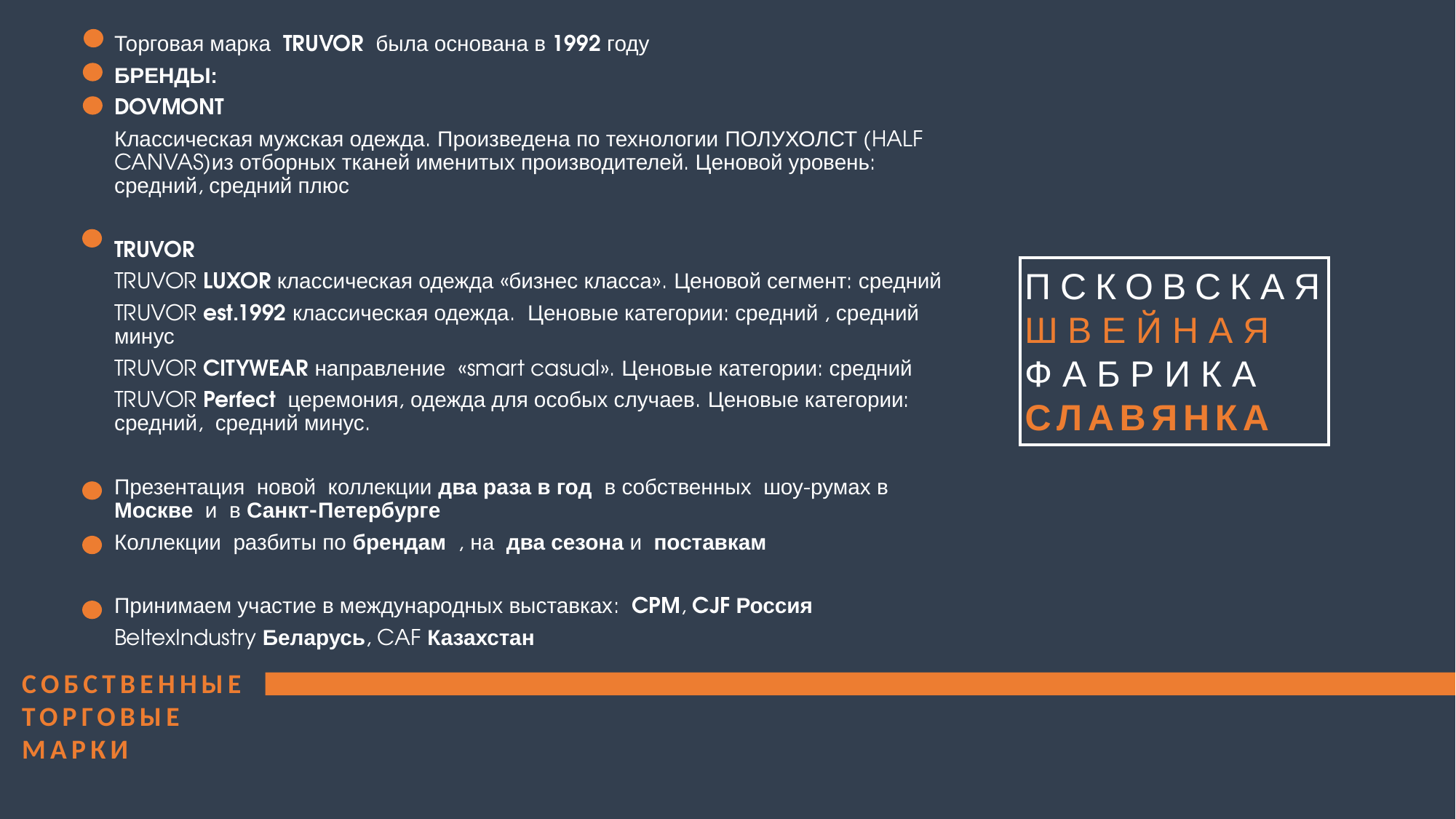

Торговая марка  TRUVOR  была основана в 1992 году
БРЕНДЫ:
DOVMONT
Классическая мужская одежда. Произведена по технологии ПОЛУХОЛСТ (HALF CANVAS)из отборных тканей именитых производителей. Ценовой уровень: средний, средний плюс

TRUVOR
TRUVOR LUXOR классическая одежда «бизнес класса». Ценовой сегмент: средний
TRUVOR est.1992 классическая одежда.  Ценовые категории: средний , средний минус
TRUVOR CITYWEAR направление  «smart casual». Ценовые категории: средний
TRUVOR Perfect  церемония, одежда для особых случаев. Ценовые категории: средний,  средний минус.

Презентация  новой  коллекции два раза в год  в собственных  шоу-румах в  Москве  и  в Санкт-Петербурге
Коллекции  разбиты по брендам  , на  два сезона и  поставкам

Принимаем участие в международных выставках:  CPM, CJF Россия
BeltexIndustry Беларусь, CAF Казахстан

ПСКОВСКАЯ Ш В Е Й Н А Я
Ф А Б Р И К А
С Л А В Я Н К А

СОБСТВЕННЫЕ
ТОРГОВЫЕ
МАРКИ